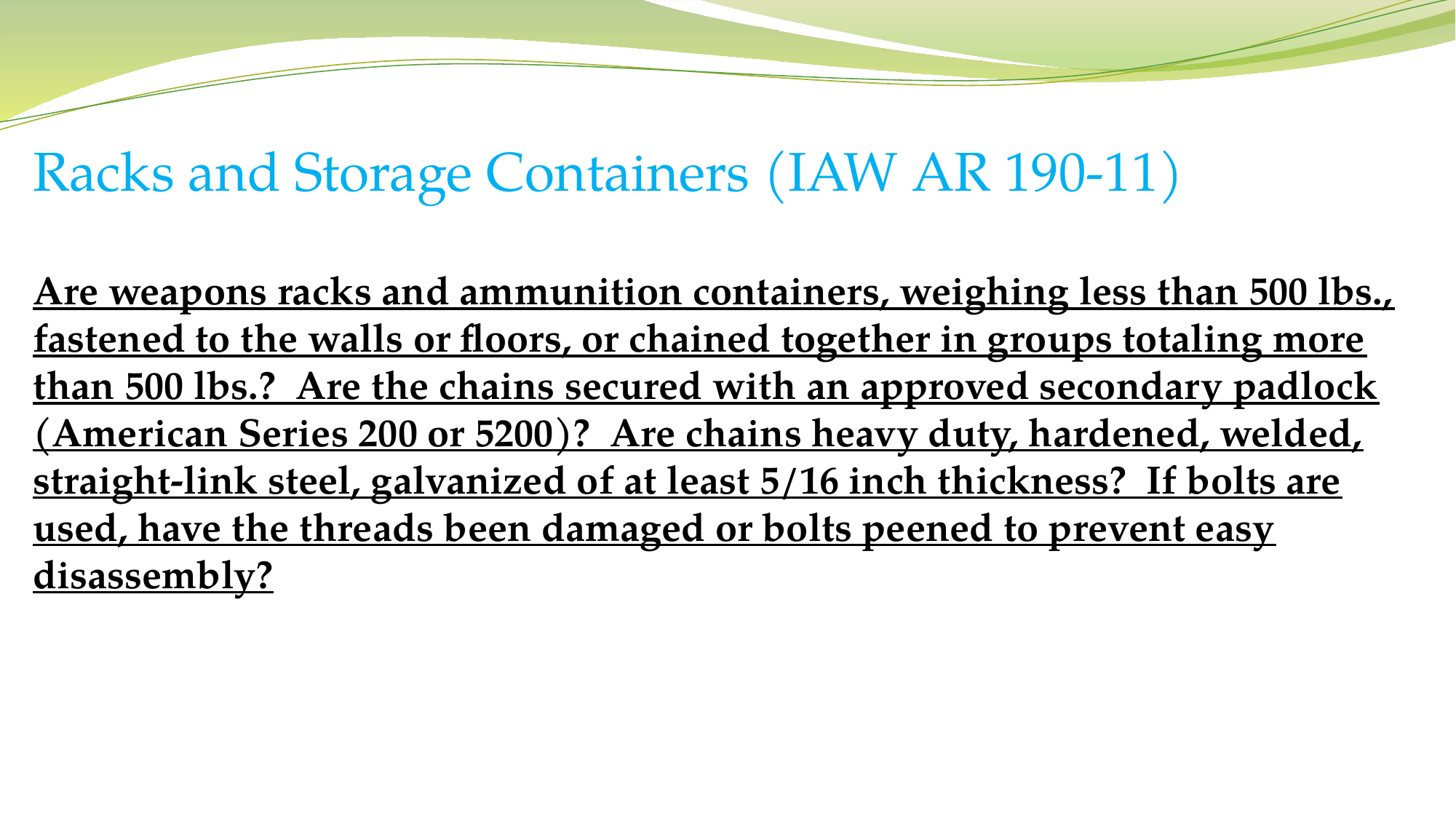

Racks and Storage Containers (IAW AR 190-11)

Are weapons racks and ammunition containers, weighing less than 500 lbs., fastened to the walls or floors, or chained together in groups totaling more than 500 lbs.?  Are the chains secured with an approved secondary padlock (American Series 200 or 5200)?  Are chains heavy duty, hardened, welded, straight-link steel, galvanized of at least 5/16 inch thickness?  If bolts are used, have the threads been damaged or bolts peened to prevent easy disassembly?